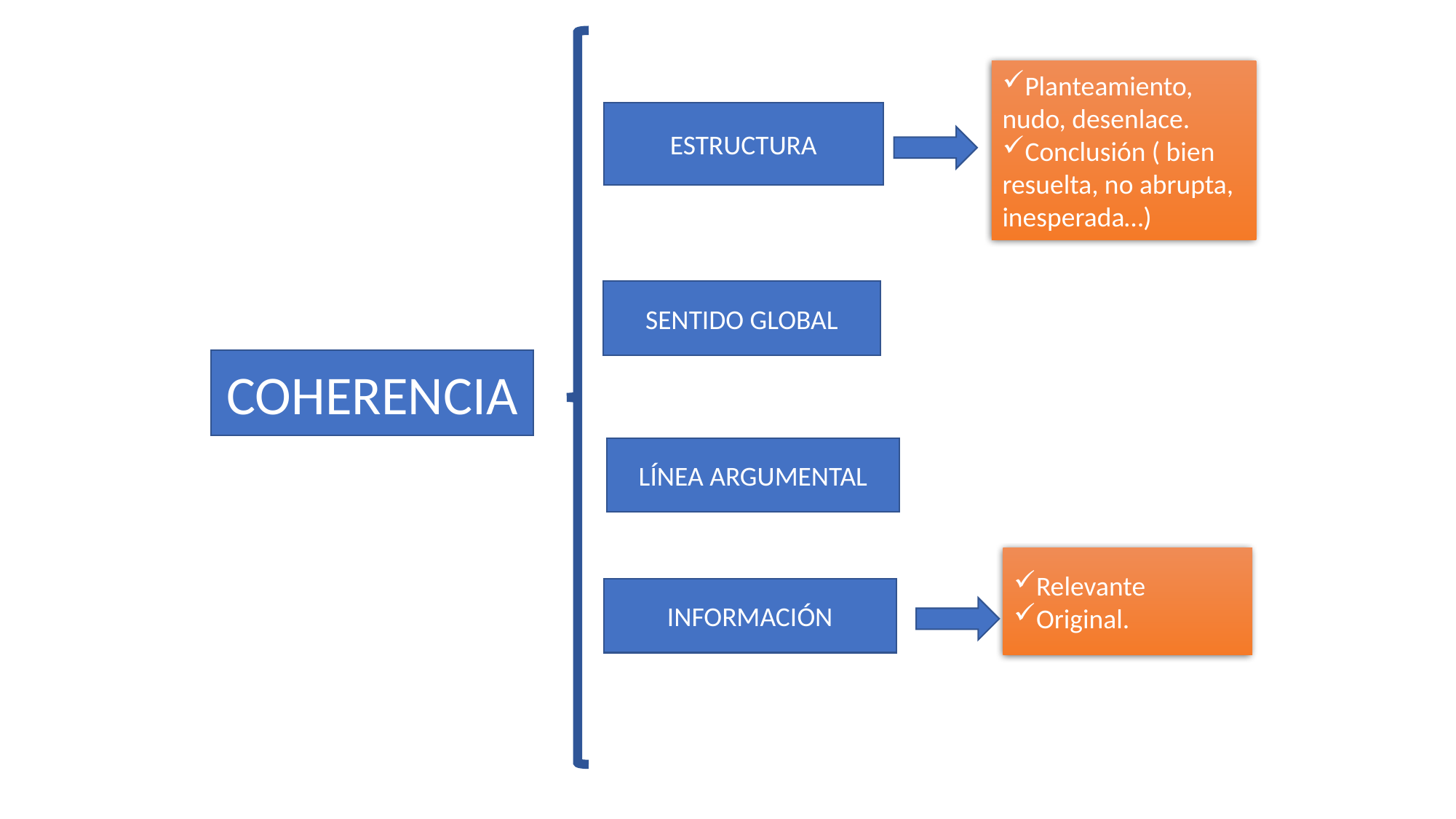

Planteamiento, nudo, desenlace.
Conclusión ( bien resuelta, no abrupta, inesperada…)
ESTRUCTURA

SENTIDO GLOBAL
COHERENCIA
LÍNEA ARGUMENTAL

Relevante
Original.

INFORMACIÓN